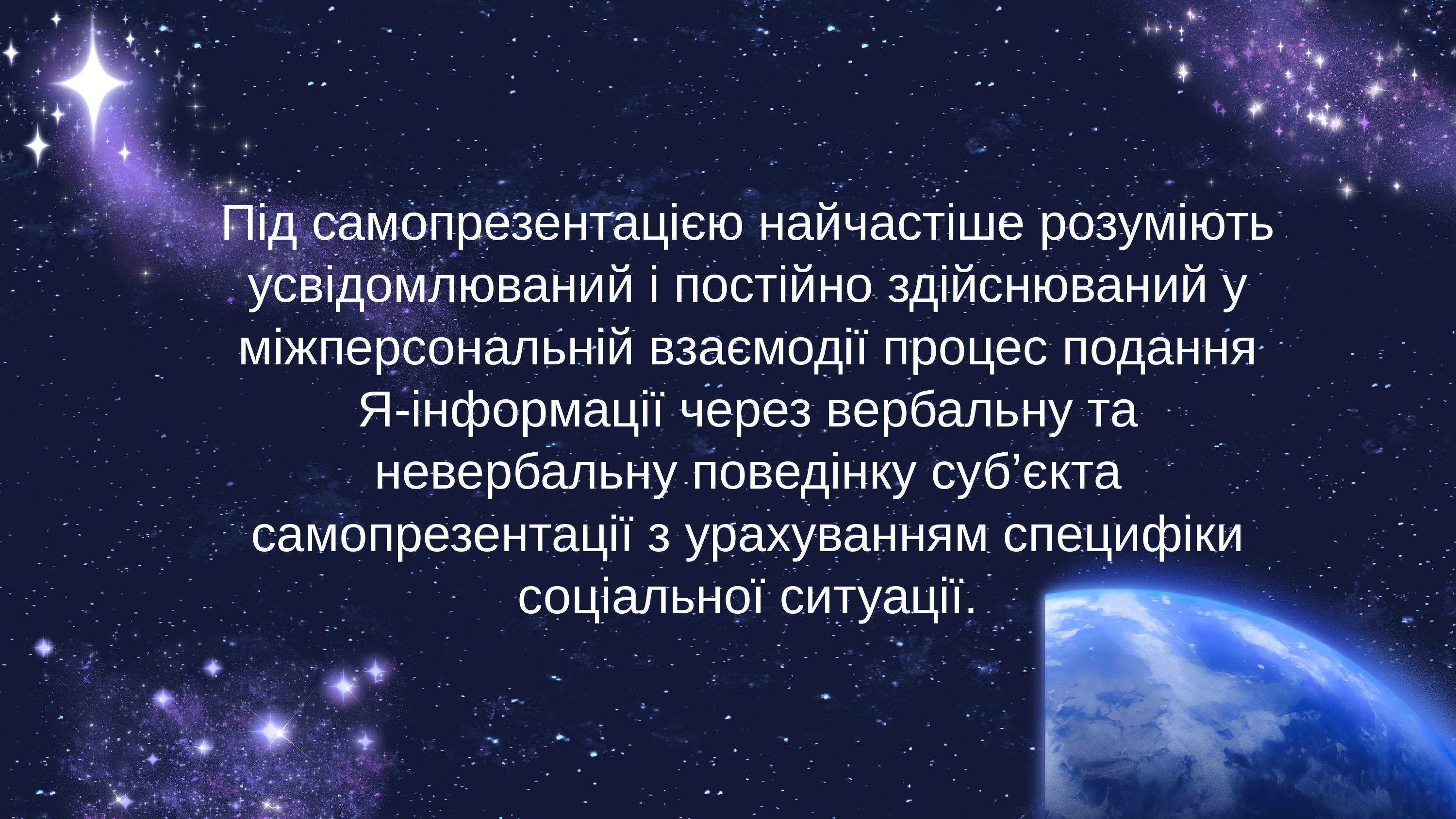

Під самопрезентацією найчастіше розуміють усвідомлюваний і постійно здійснюваний у міжперсональній взаємодії процес подання Я-інформації через вербальну та невербальну поведінку суб’єкта самопрезентації з урахуванням специфіки соціальної ситуації.